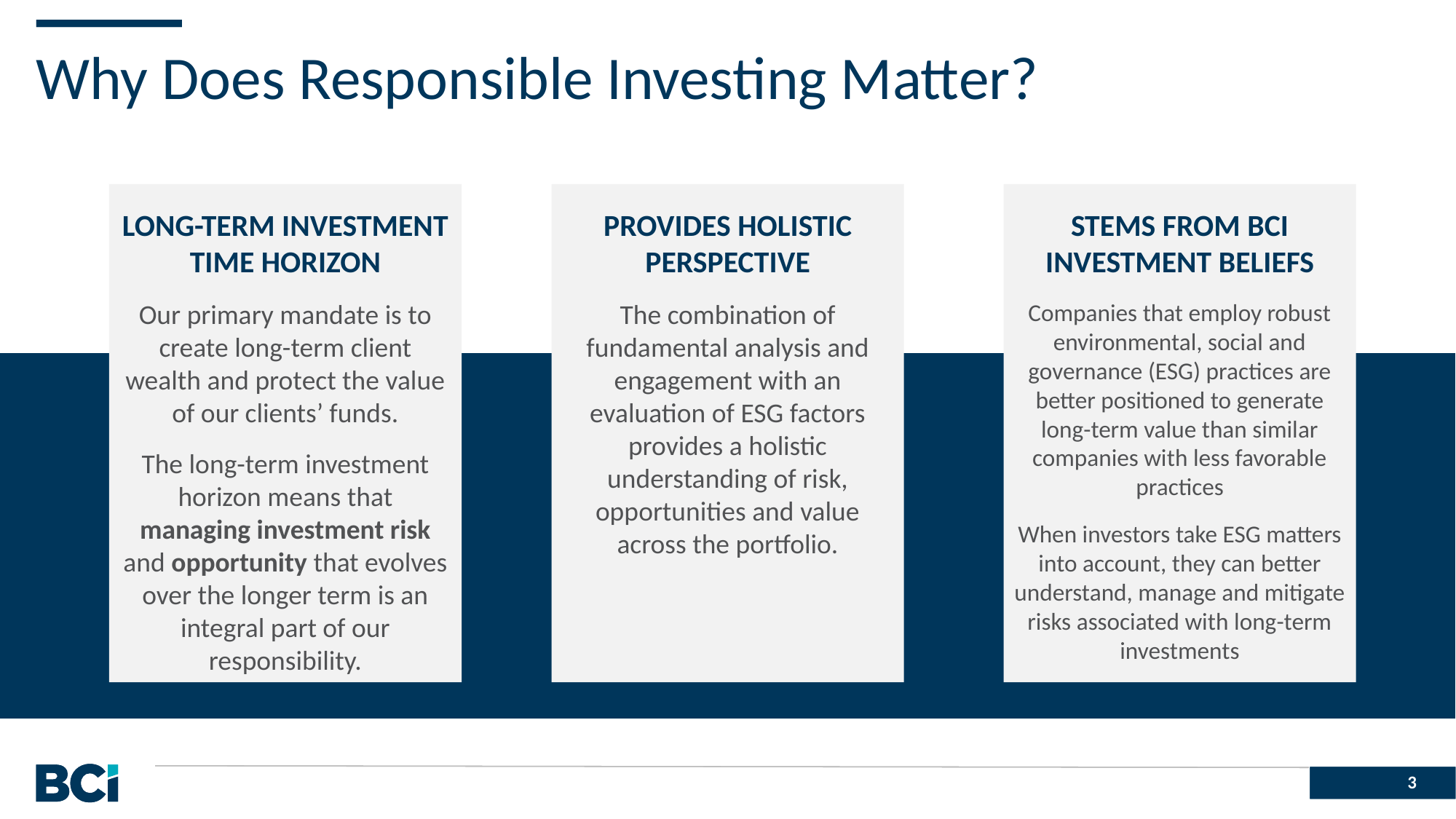

# Why Does Responsible Investing Matter?
Long-Term Investment Time Horizon
Our primary mandate is to create long-term client wealth and protect the value of our clients’ funds.
The long-term investment horizon means that managing investment risk and opportunity that evolves over the longer term is an integral part of our responsibility.
Provides holistic Perspective
The combination of fundamental analysis and engagement with an evaluation of ESG factors provides a holistic understanding of risk, opportunities and value across the portfolio.
Stems from BCI Investment Beliefs
Companies that employ robust environmental, social and governance (ESG) practices are better positioned to generate long-term value than similar companies with less favorable practices
When investors take ESG matters into account, they can better understand, manage and mitigate risks associated with long-term investments

3